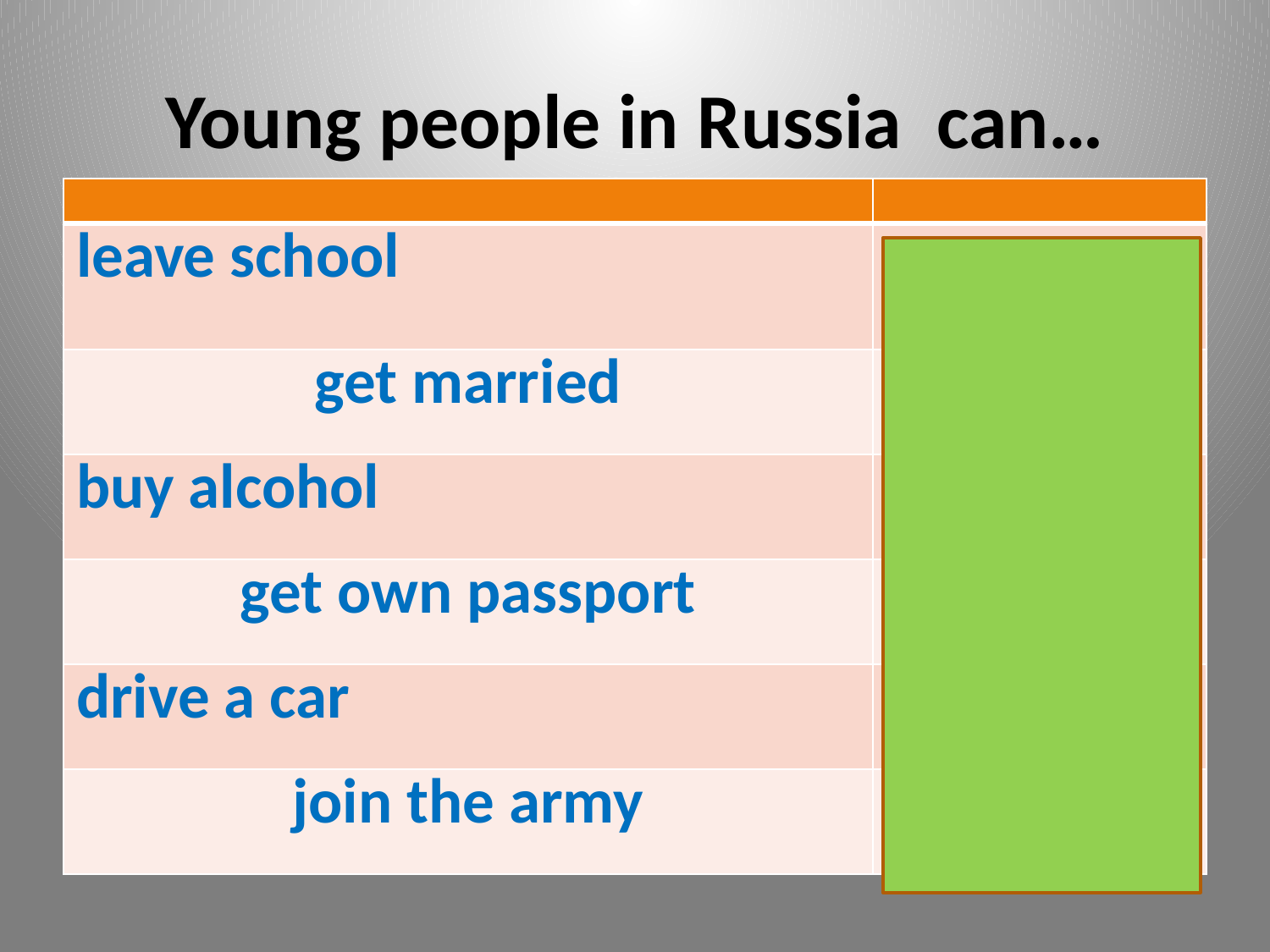

# Young people in Russia  can…
|  |  |
| --- | --- |
| leave school | at 16-17 |
| get married | at 14 |
| buy alcohol | at 21 |
| get own passport | at 14 |
| drive a car | at 18 |
| join the army | at 18-30 (35) |